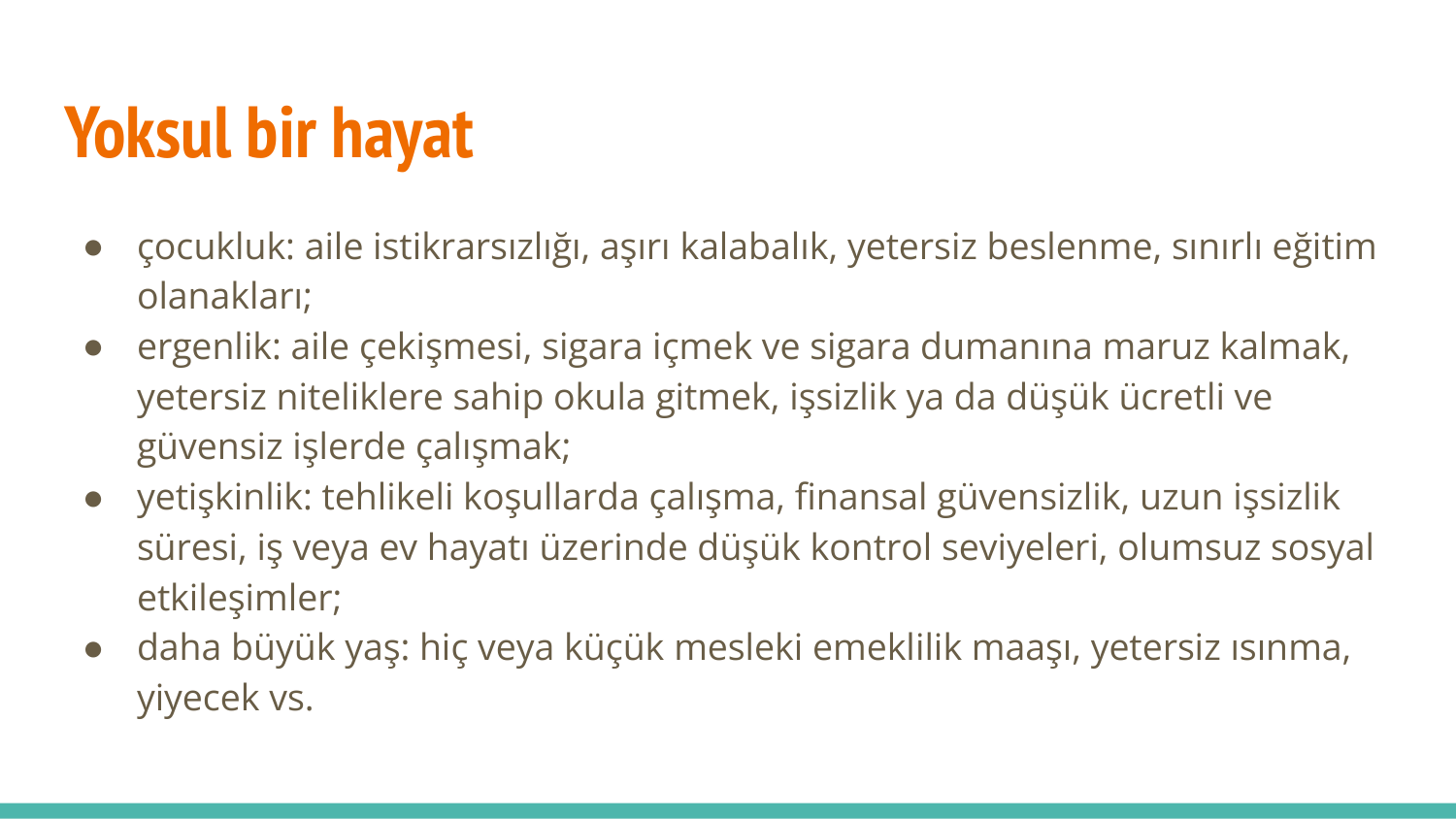

# Yoksul bir hayat
çocukluk: aile istikrarsızlığı, aşırı kalabalık, yetersiz beslenme, sınırlı eğitim olanakları;
ergenlik: aile çekişmesi, sigara içmek ve sigara dumanına maruz kalmak, yetersiz niteliklere sahip okula gitmek, işsizlik ya da düşük ücretli ve güvensiz işlerde çalışmak;
yetişkinlik: tehlikeli koşullarda çalışma, finansal güvensizlik, uzun işsizlik süresi, iş veya ev hayatı üzerinde düşük kontrol seviyeleri, olumsuz sosyal etkileşimler;
daha büyük yaş: hiç veya küçük mesleki emeklilik maaşı, yetersiz ısınma, yiyecek vs.